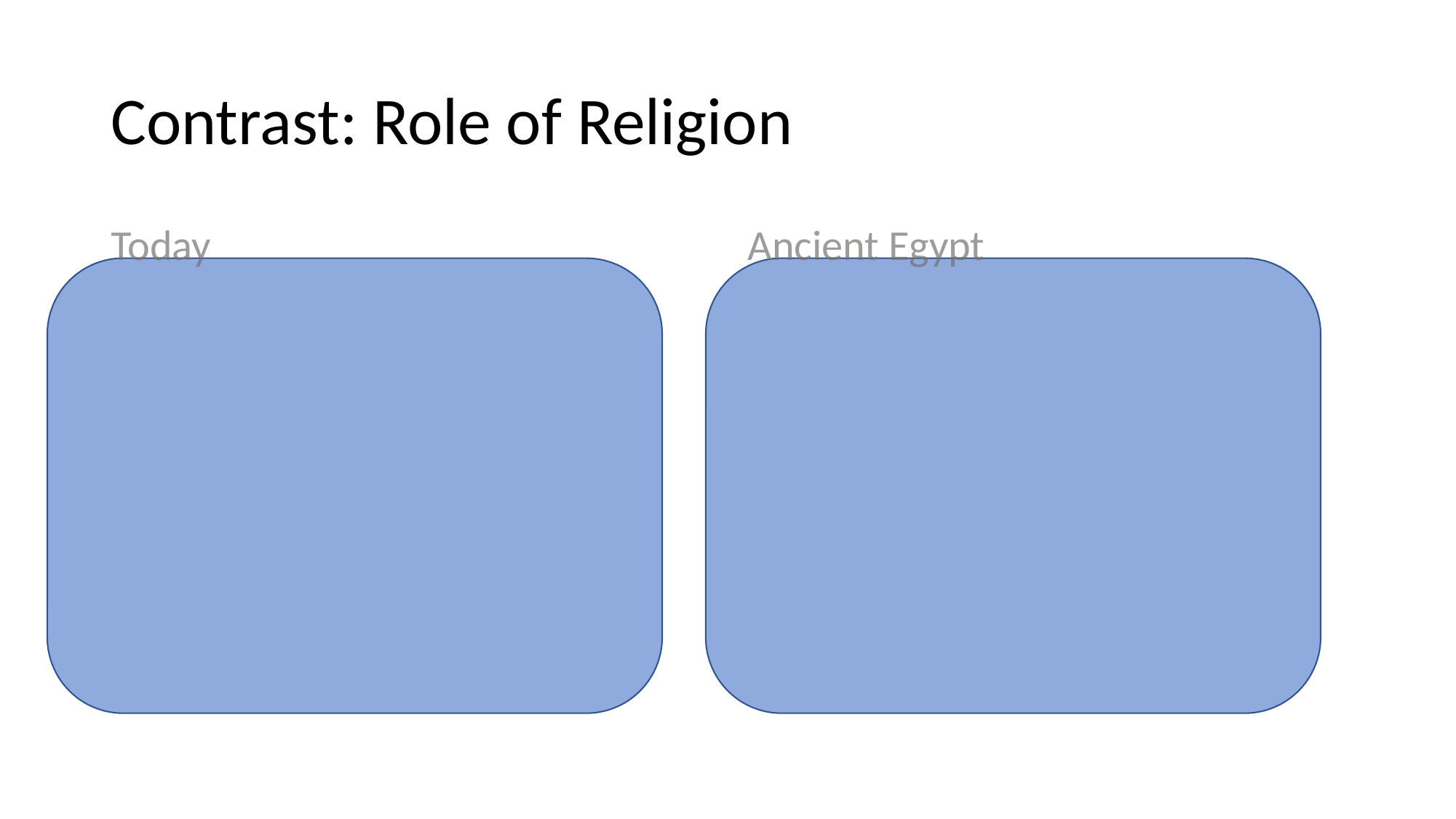

# Contrast: Role of Religion
Today
Ancient Egypt